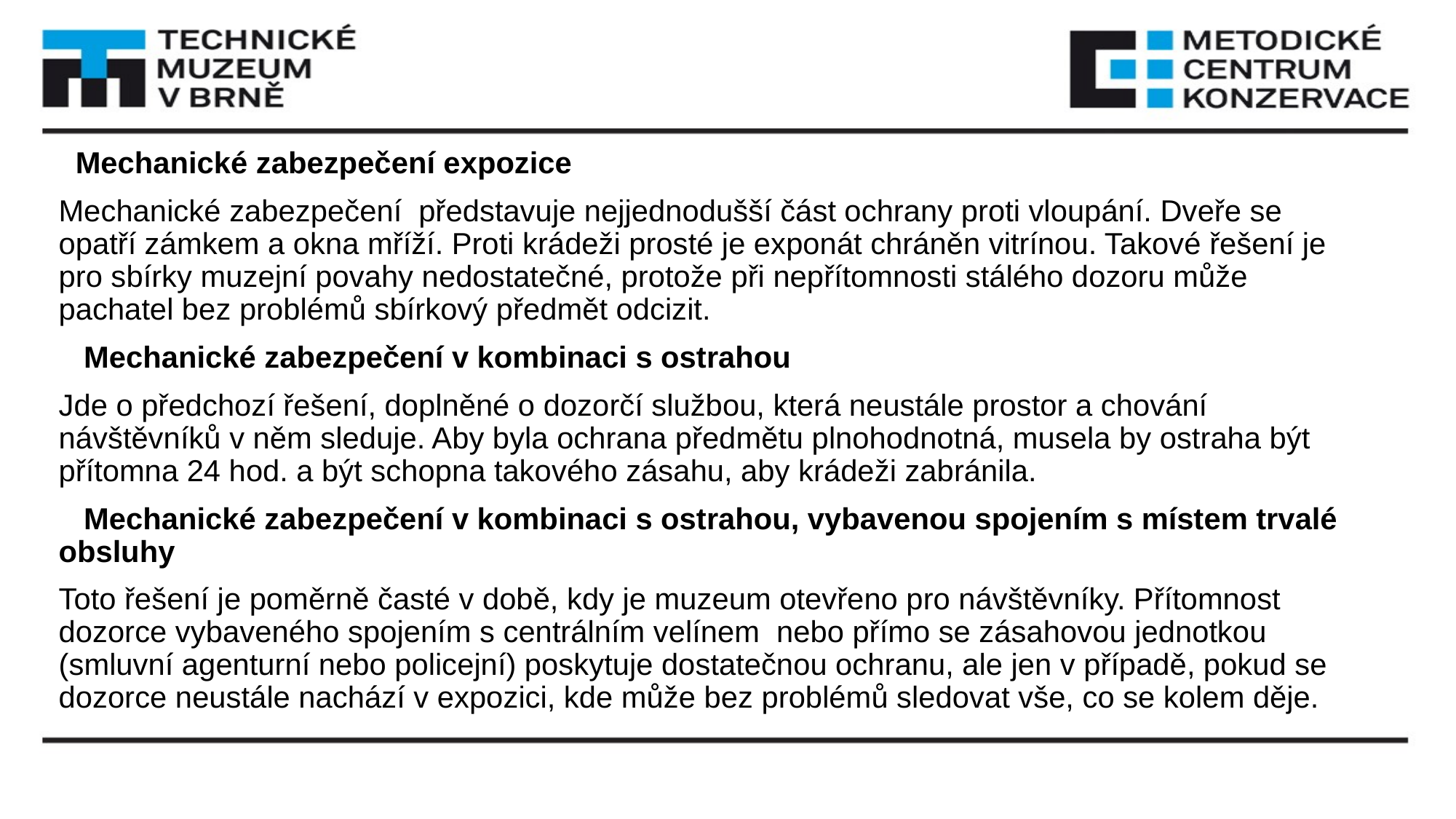

#
  Mechanické zabezpečení expozice
Mechanické zabezpečení  představuje nejjednodušší část ochrany proti vloupání. Dveře se opatří zámkem a okna mříží. Proti krádeži prosté je exponát chráněn vitrínou. Takové řešení je pro sbírky muzejní povahy nedostatečné, protože při nepřítomnosti stálého dozoru může pachatel bez problémů sbírkový předmět odcizit.
   Mechanické zabezpečení v kombinaci s ostrahou
Jde o předchozí řešení, doplněné o dozorčí službou, která neustále prostor a chování návštěvníků v něm sleduje. Aby byla ochrana předmětu plnohodnotná, musela by ostraha být přítomna 24 hod. a být schopna takového zásahu, aby krádeži zabránila.
   Mechanické zabezpečení v kombinaci s ostrahou, vybavenou spojením s místem trvalé obsluhy
Toto řešení je poměrně časté v době, kdy je muzeum otevřeno pro návštěvníky. Přítomnost dozorce vybaveného spojením s centrálním velínem  nebo přímo se zásahovou jednotkou (smluvní agenturní nebo policejní) poskytuje dostatečnou ochranu, ale jen v případě, pokud se dozorce neustále nachází v expozici, kde může bez problémů sledovat vše, co se kolem děje.